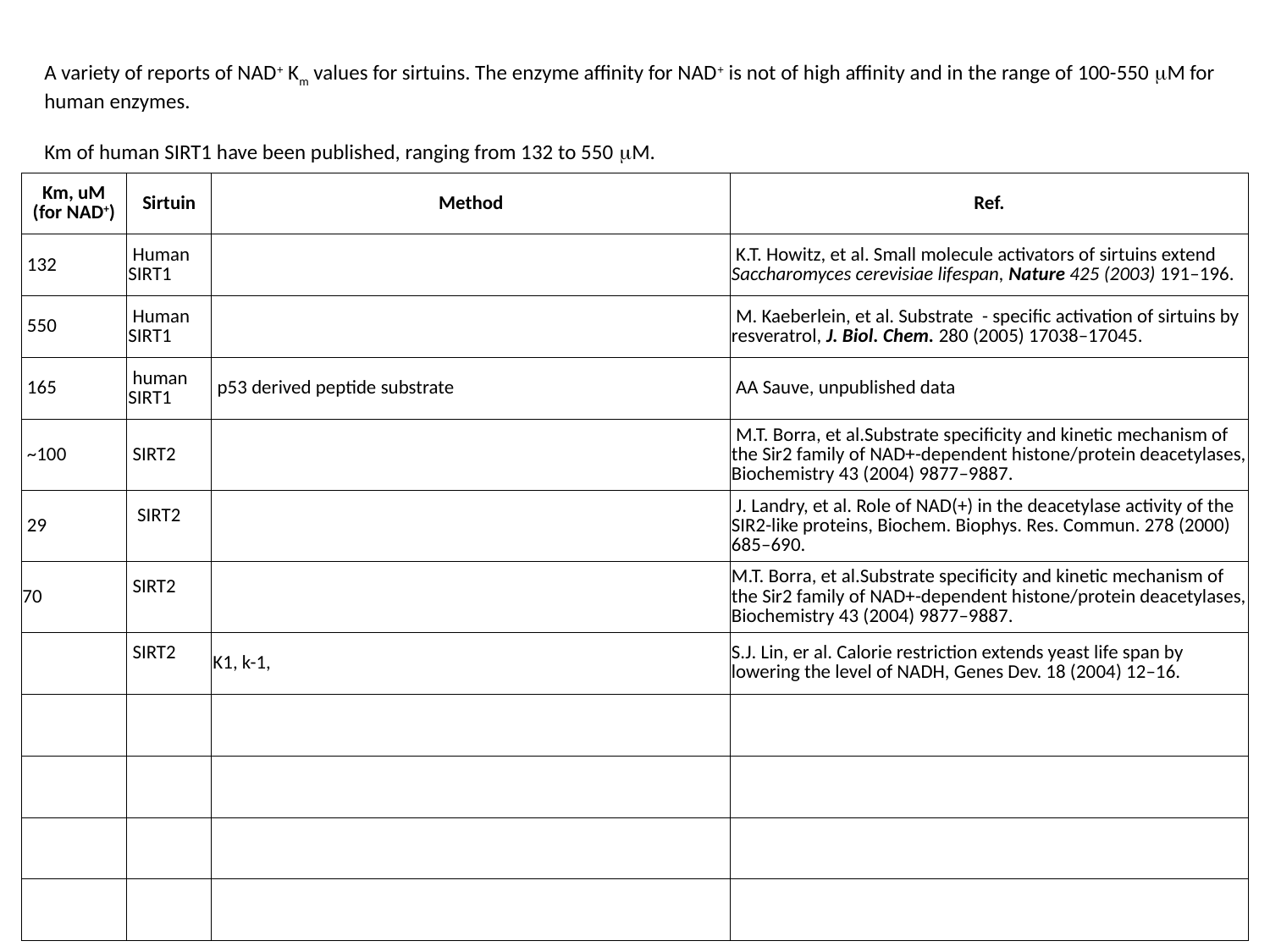

A variety of reports of NAD+ Km values for sirtuins. The enzyme affinity for NAD+ is not of high affinity and in the range of 100-550 μM for human enzymes.

Km of human SIRT1 have been published, ranging from 132 to 550 μM.
| Km, uM (for NAD+) | Sirtuin | Method | Ref. |
| --- | --- | --- | --- |
| 132 | Human SIRT1 |  | K.T. Howitz, et al. Small molecule activators of sirtuins extend Saccharomyces cerevisiae lifespan, Nature 425 (2003) 191–196. |
| 550 | Human SIRT1 |  | M. Kaeberlein, et al. Substrate - specific activation of sirtuins by resveratrol, J. Biol. Chem. 280 (2005) 17038–17045. |
| 165 | human SIRT1 | p53 derived peptide substrate | AA Sauve, unpublished data |
| ~100 | SIRT2 |  | M.T. Borra, et al.Substrate specificity and kinetic mechanism of the Sir2 family of NAD+-dependent histone/protein deacetylases, Biochemistry 43 (2004) 9877–9887. |
| 29 | SIRT2 |  | J. Landry, et al. Role of NAD(+) in the deacetylase activity of the SIR2-like proteins, Biochem. Biophys. Res. Commun. 278 (2000) 685–690. |
| 70 | SIRT2 |  | M.T. Borra, et al.Substrate specificity and kinetic mechanism of the Sir2 family of NAD+-dependent histone/protein deacetylases, Biochemistry 43 (2004) 9877–9887. |
|  | SIRT2 | K1, k-1, | S.J. Lin, er al. Calorie restriction extends yeast life span by lowering the level of NADH, Genes Dev. 18 (2004) 12–16. |
|  |  |  |  |
|  |  |  |  |
|  |  |  |  |
|  |  |  |  |